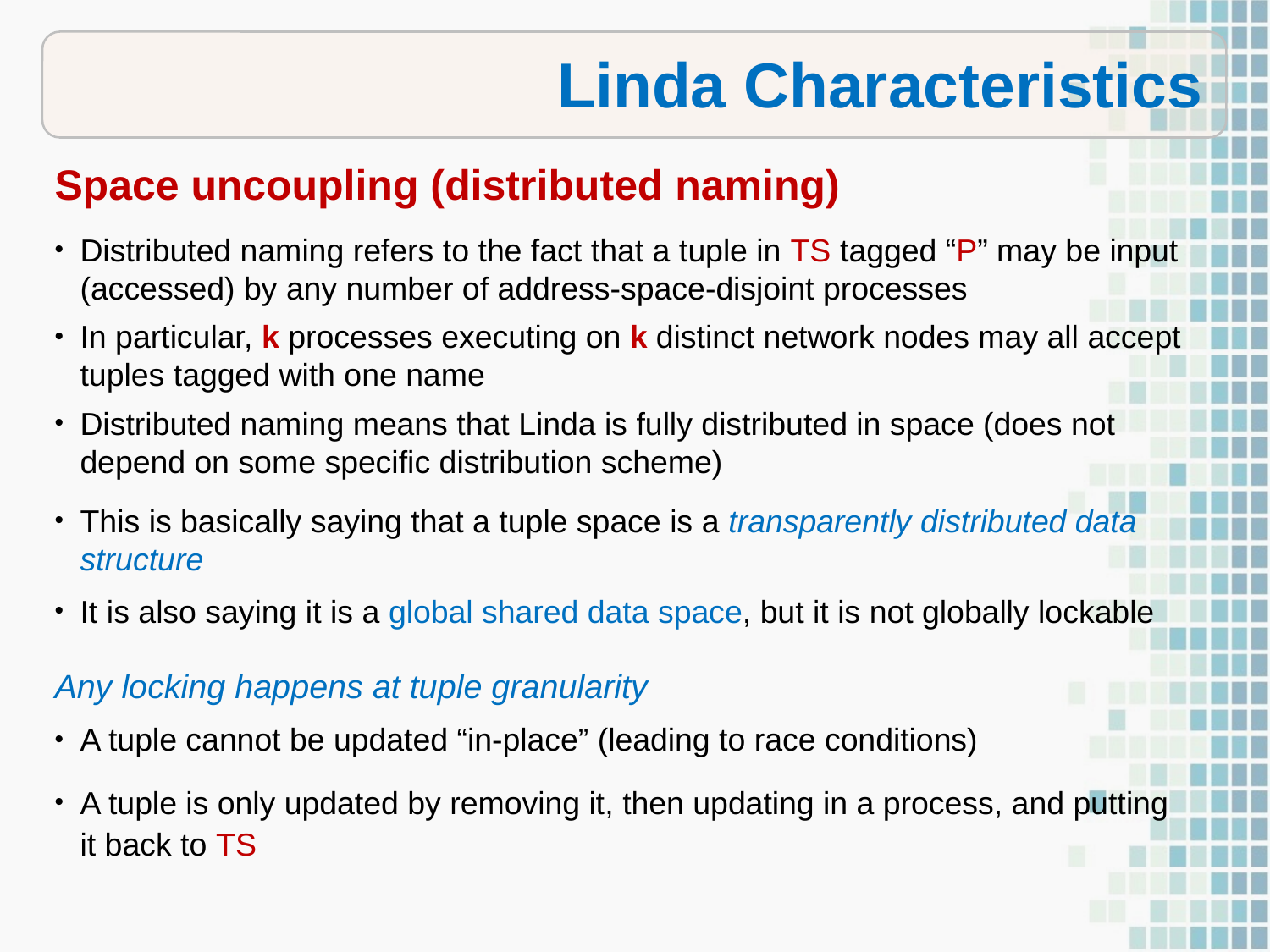

Linda Characteristics
Space uncoupling (distributed naming)
Distributed naming refers to the fact that a tuple in TS tagged “P” may be input (accessed) by any number of address-space-disjoint processes
In particular, k processes executing on k distinct network nodes may all accept tuples tagged with one name
Distributed naming means that Linda is fully distributed in space (does not depend on some specific distribution scheme)
This is basically saying that a tuple space is a transparently distributed data structure
It is also saying it is a global shared data space, but it is not globally lockable
Any locking happens at tuple granularity
A tuple cannot be updated “in-place” (leading to race conditions)
A tuple is only updated by removing it, then updating in a process, and putting it back to TS